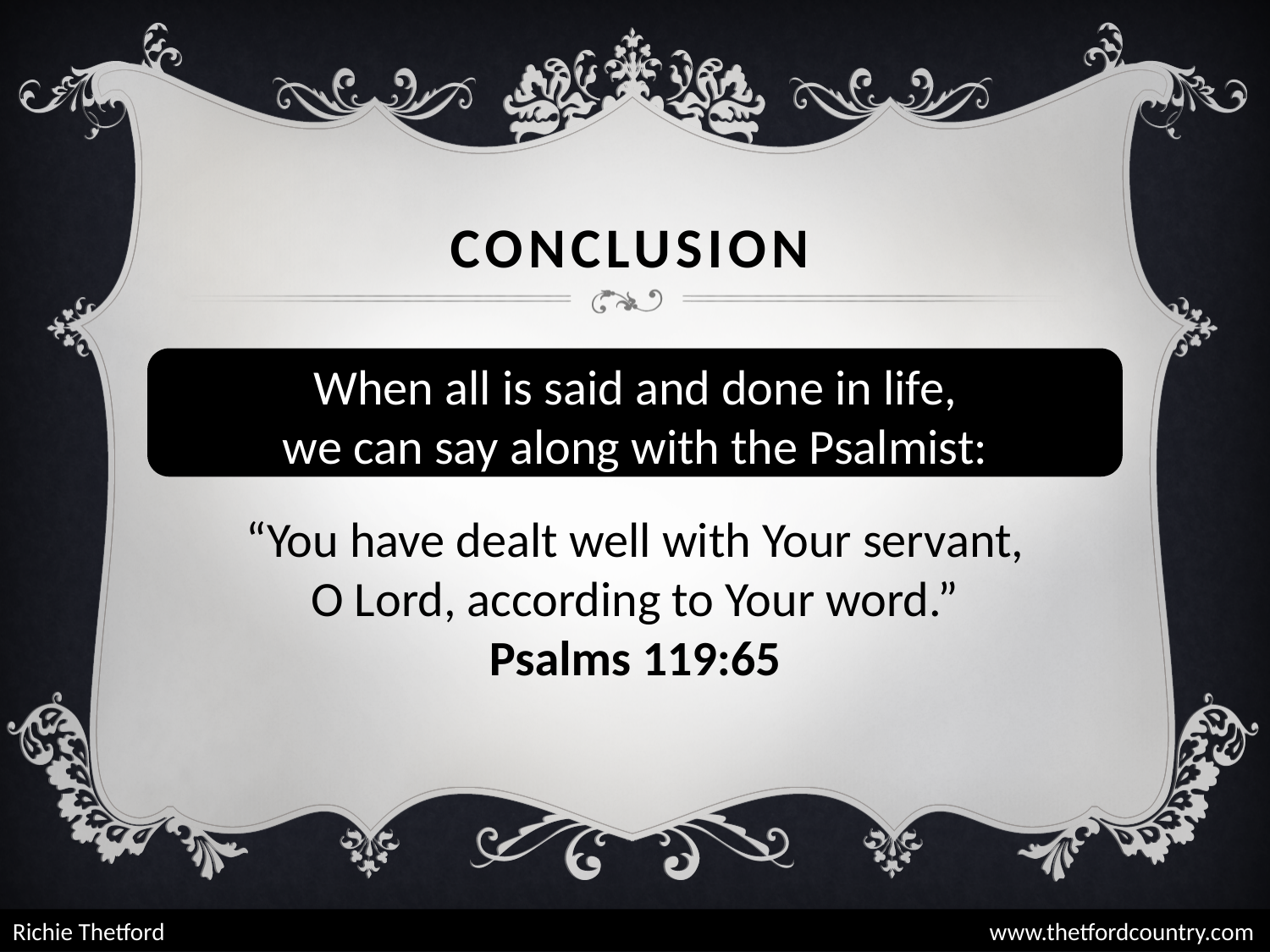

# conclusion

When all is said and done in life,
we can say along with the Psalmist:
“You have dealt well with Your servant,
O Lord, according to Your word.”
Psalms 119:65
Richie Thetford						                www.thetfordcountry.com